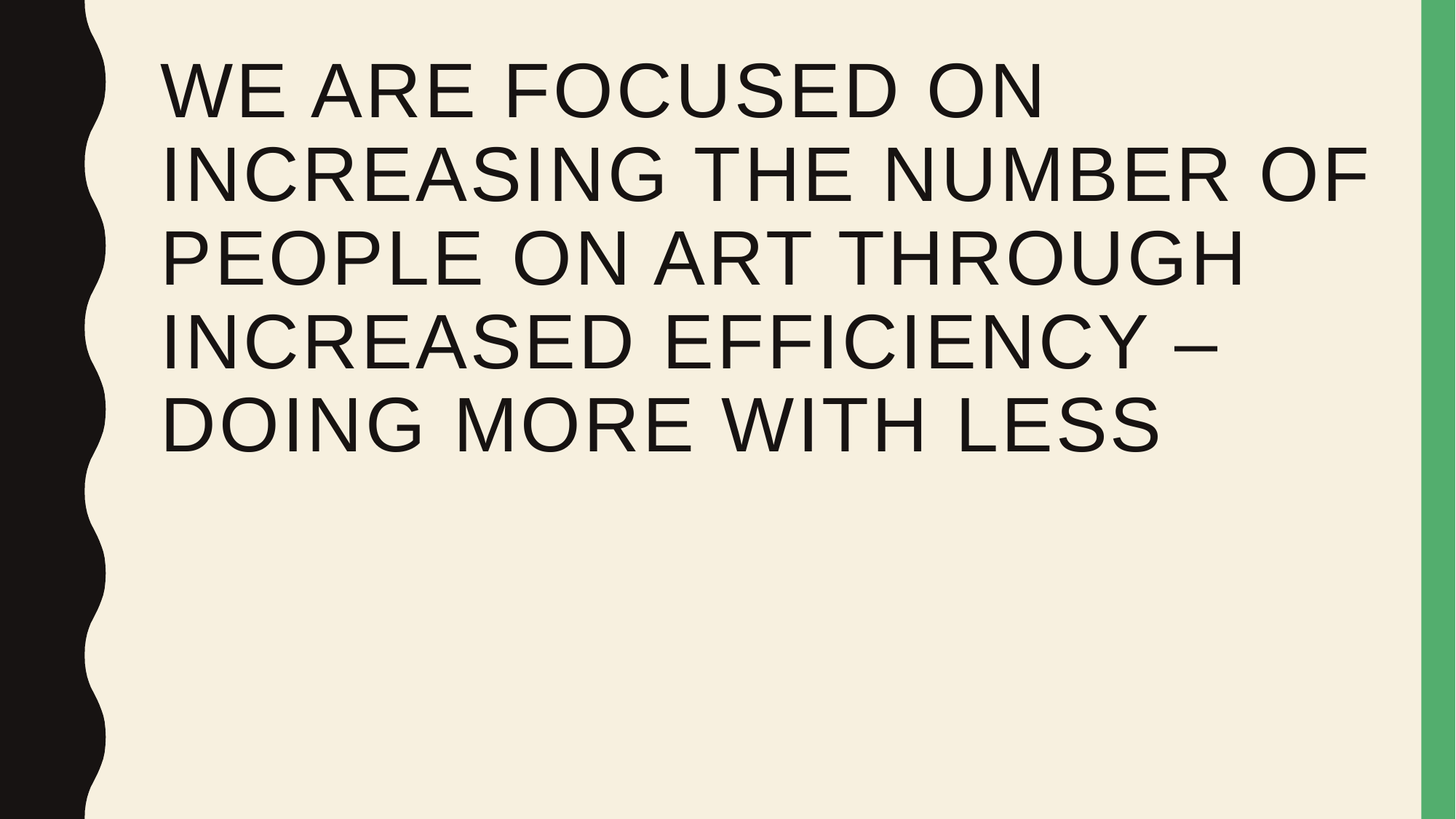

# We are focused on increasing the number of people on ART through increased efficiency – doing more with less